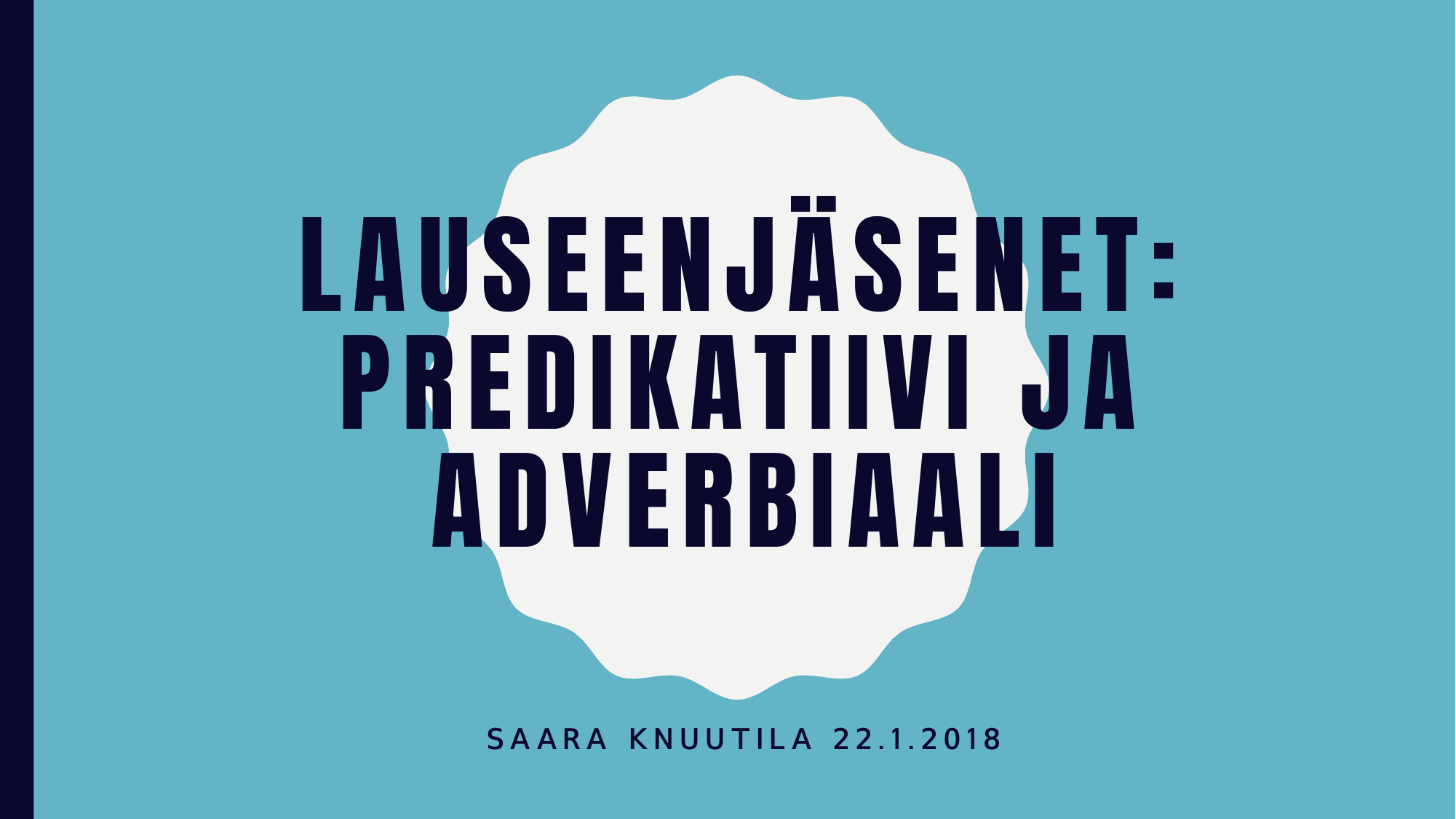

# Lauseenjäsenet: Predikatiivi ja adverbiaali
Saara knuutila 22.1.2018